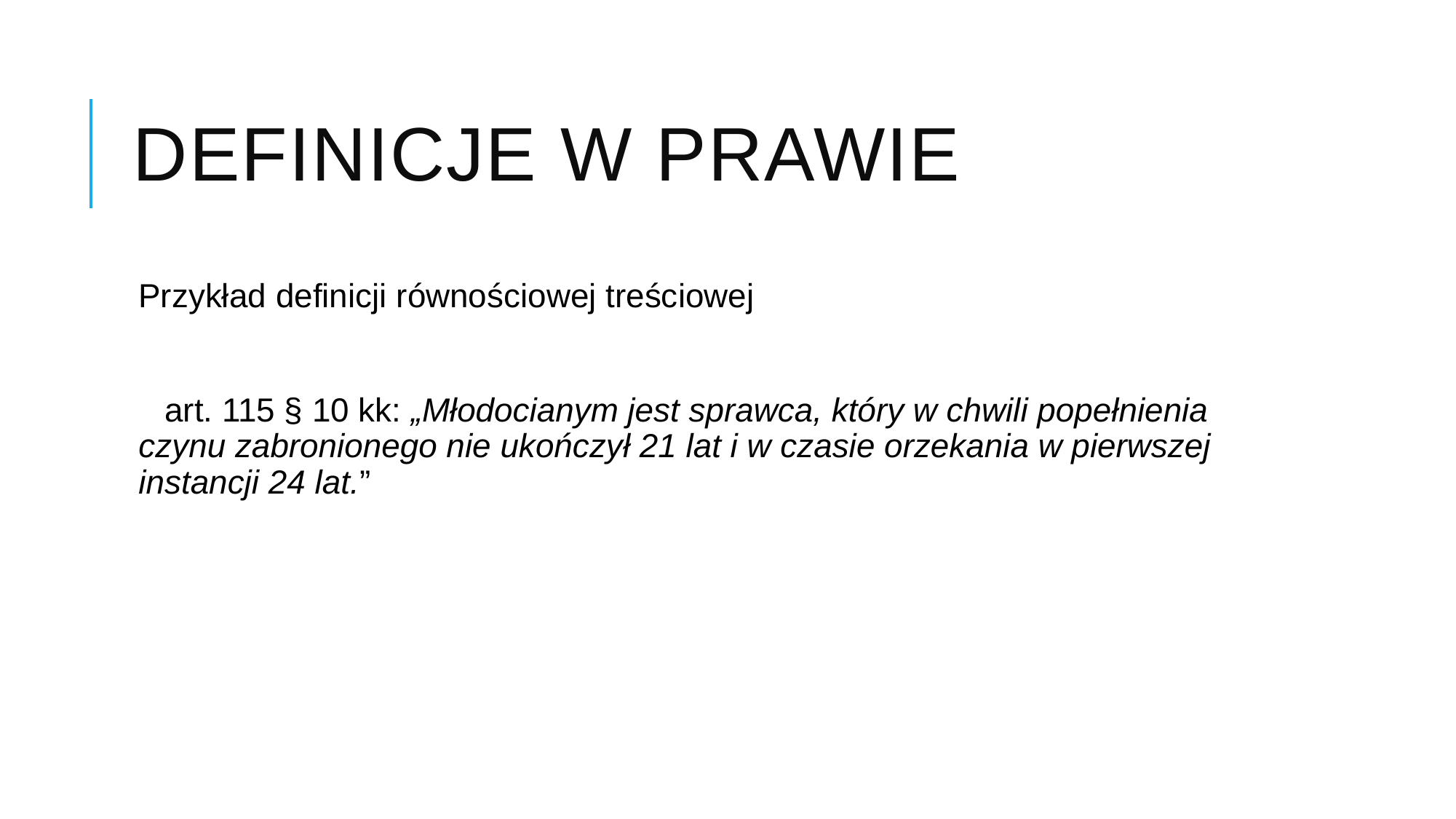

# Definicje w prawie
Przykład definicji równościowej treściowej

    art. 115 § 10 kk: „Młodocianym jest sprawca, który w chwili popełnienia czynu zabronionego nie ukończył 21 lat i w czasie orzekania w pierwszej instancji 24 lat.”